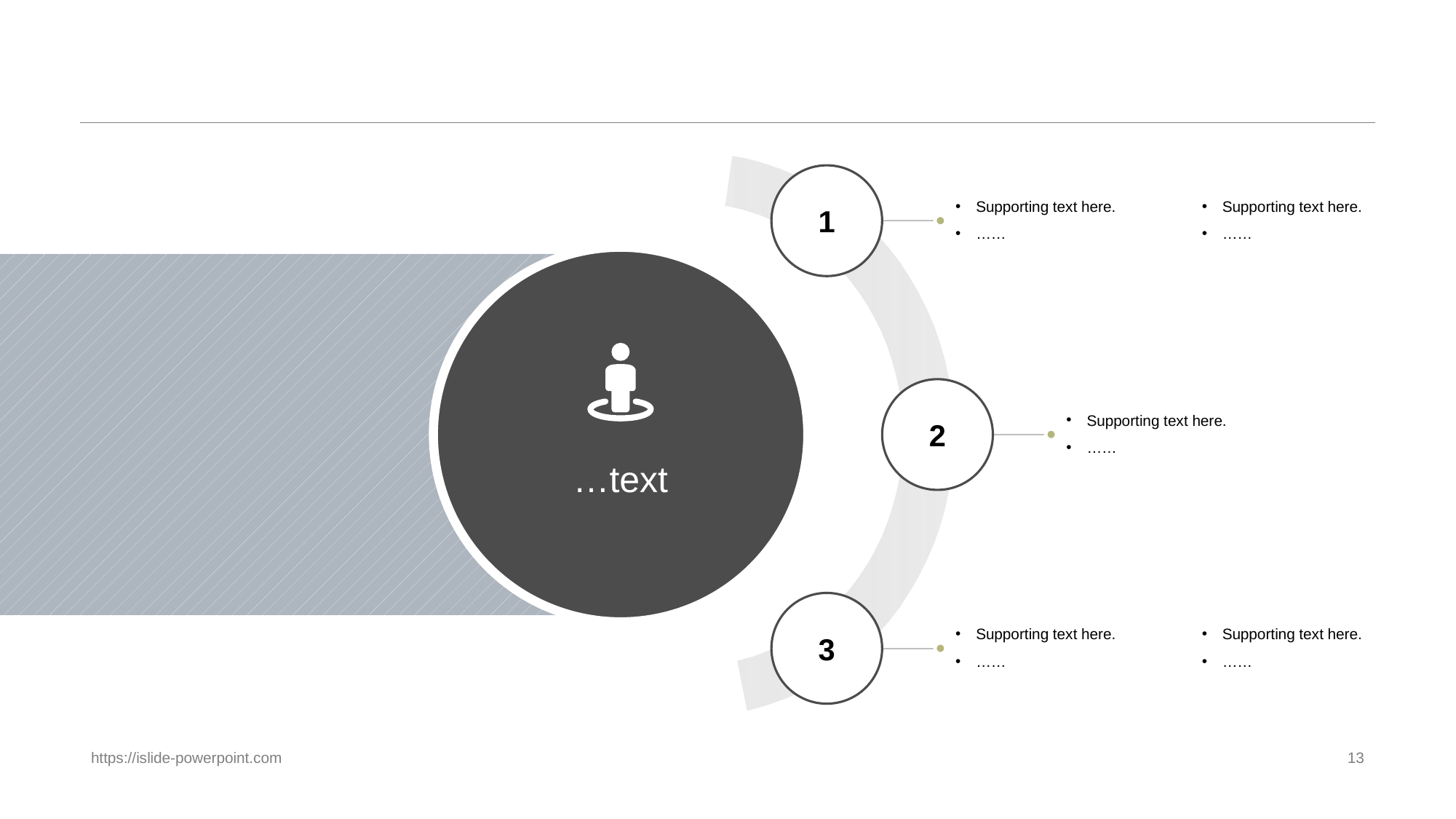

#
1
Supporting text here.
……
Supporting text here.
……

…text

2
Supporting text here.
……

3
Supporting text here.
……
Supporting text here.
……

https://islide-powerpoint.com
13